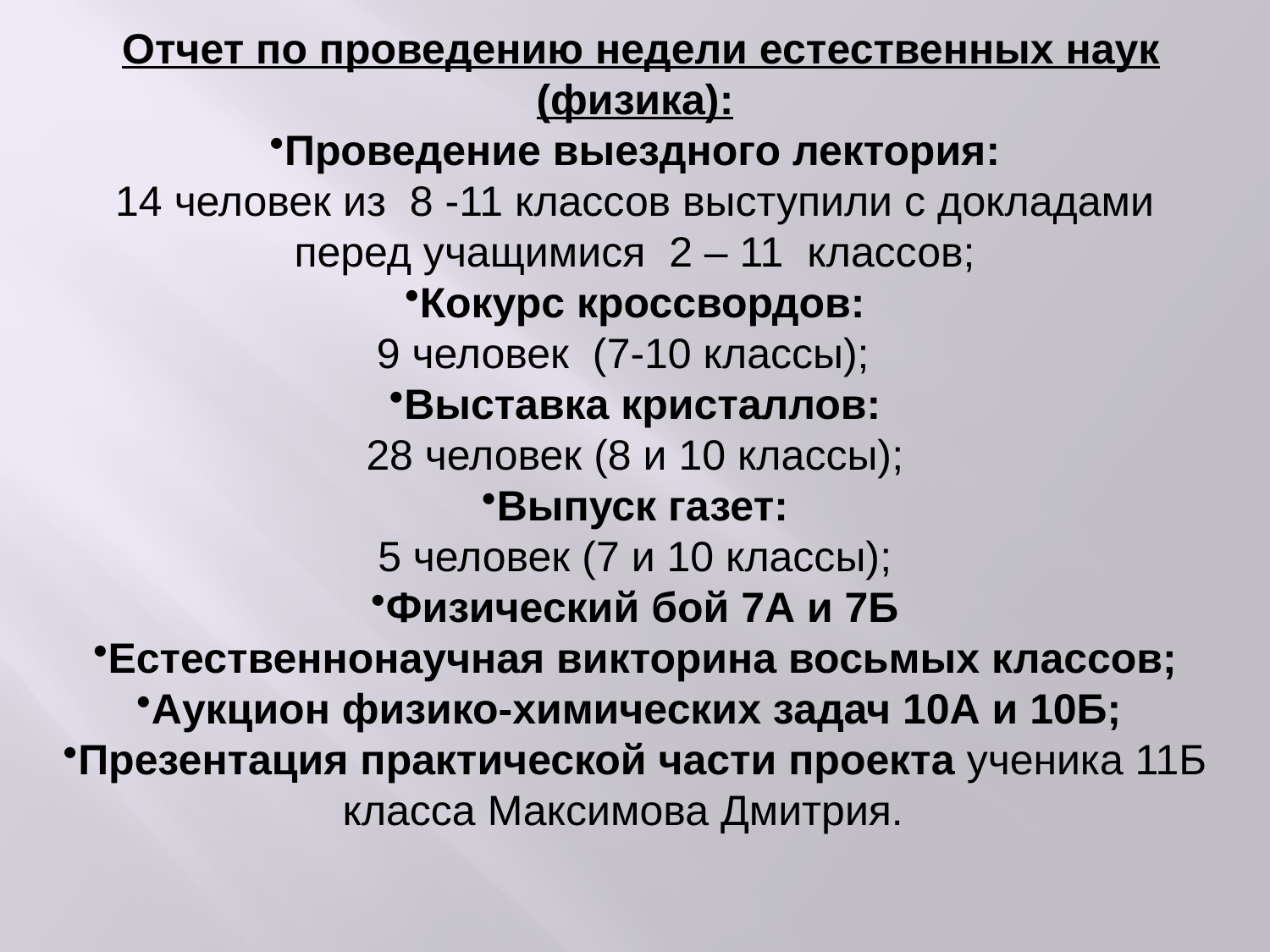

Отчет по проведению недели естественных наук (физика):
Проведение выездного лектория:
14 человек из  8 -11 классов выступили с докладами перед учащимися  2 – 11  классов;
Кокурс кроссвордов:
9 человек  (7-10 классы);
Выставка кристаллов:
28 человек (8 и 10 классы);
Выпуск газет:
5 человек (7 и 10 классы);
Физический бой 7А и 7Б
Естественнонаучная викторина восьмых классов;
Аукцион физико-химических задач 10А и 10Б;
Презентация практической части проекта ученика 11Б класса Максимова Дмитрия.